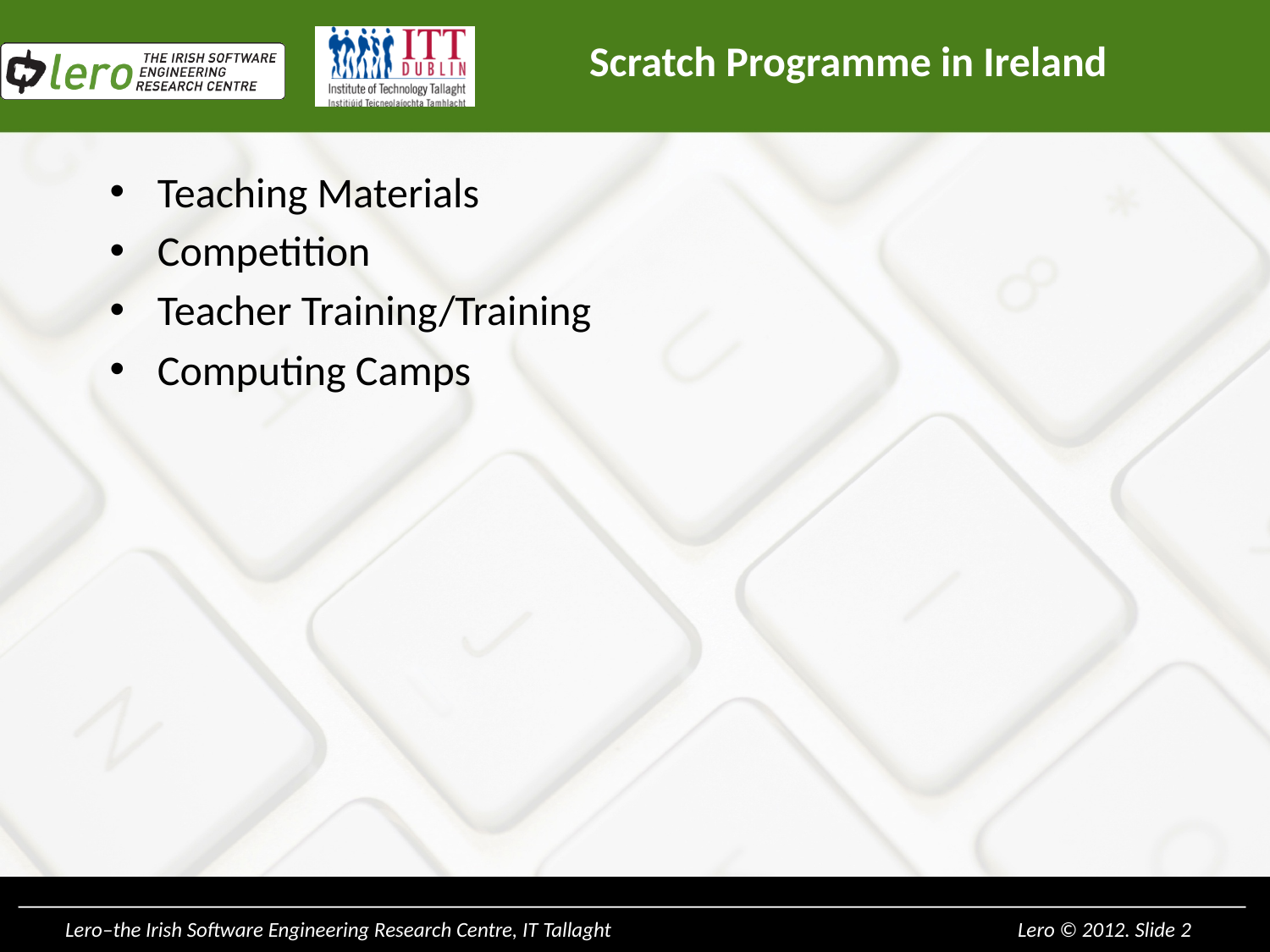

# Scratch Programme in Ireland
Teaching Materials
Competition
Teacher Training/Training
Computing Camps
2